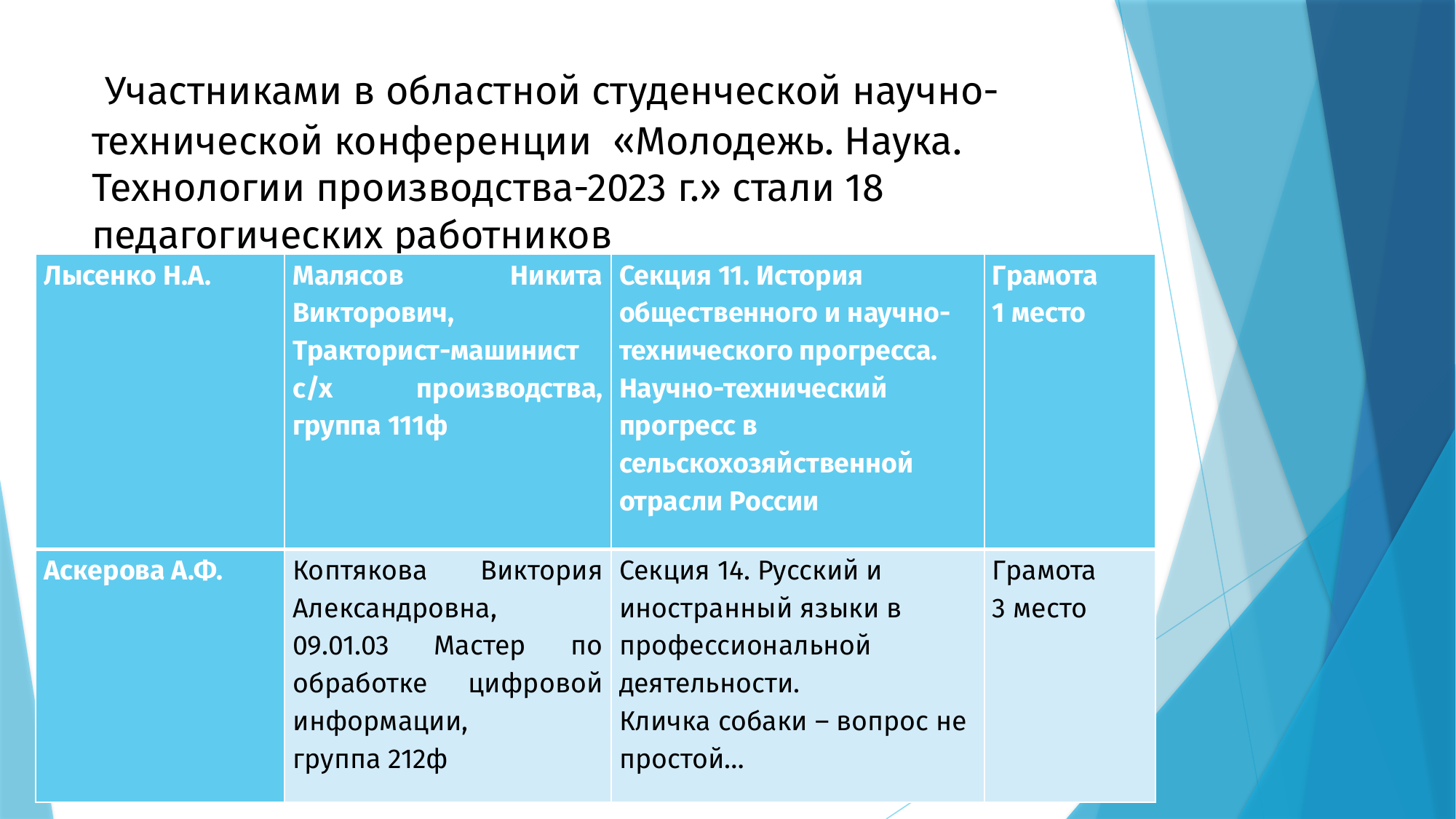

# Участниками в областной студенческой научно-технической конференции  «Молодежь. Наука. Технологии производства-2023 г.» стали 18 педагогических работников
| Лысенко Н.А. | Малясов Никита Викторович, Тракторист-машинист с/х производства, группа 111ф | Секция 11. История общественного и научно-технического прогресса. Научно-технический прогресс в сельскохозяйственной отрасли России | Грамота 1 место |
| --- | --- | --- | --- |
| Аскерова А.Ф. | Коптякова Виктория Александровна, 09.01.03 Мастер по обработке цифровой информации, группа 212ф | Секция 14. Русский и иностранный языки в профессиональной деятельности. Кличка собаки – вопрос не простой… | Грамота 3 место |